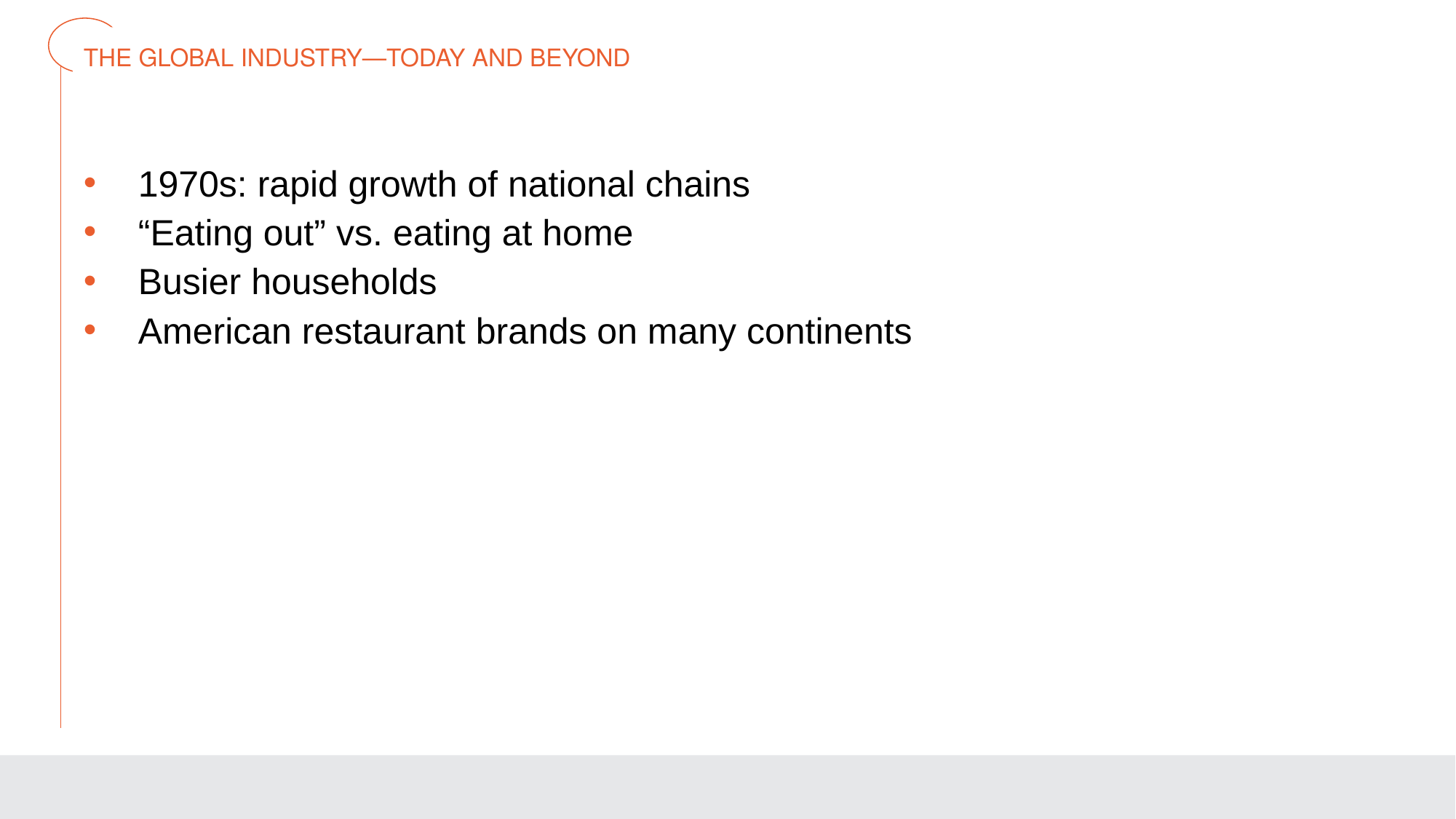

# THE GLOBAL INDUSTRY—TODAY AND BEYOND
1970s: rapid growth of national chains
“Eating out” vs. eating at home
Busier households
American restaurant brands on many continents